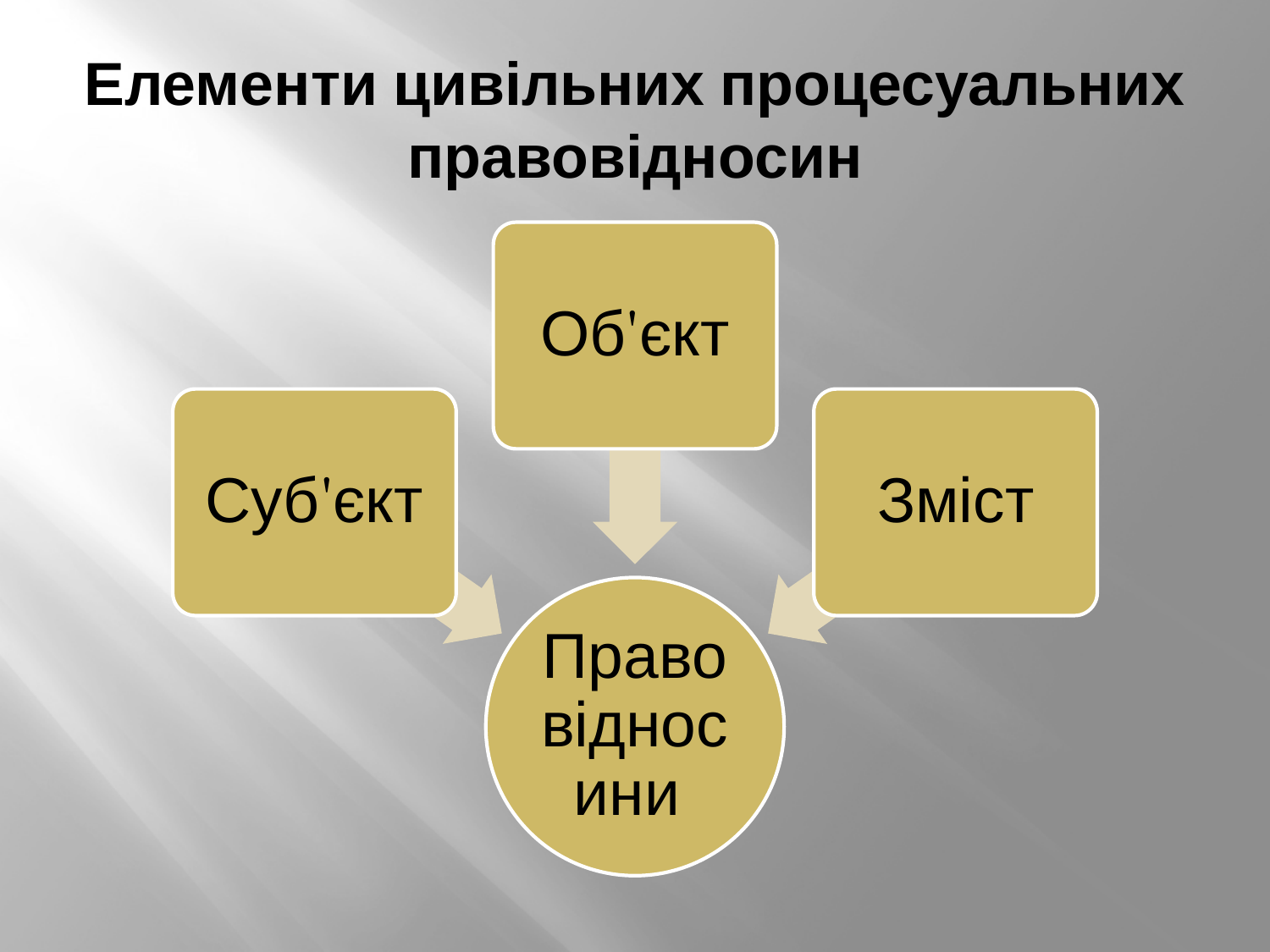

# Елементи цивільних процесуальних правовідносин
Правовідносини
Суб'єкт
Об'єкт
Зміст